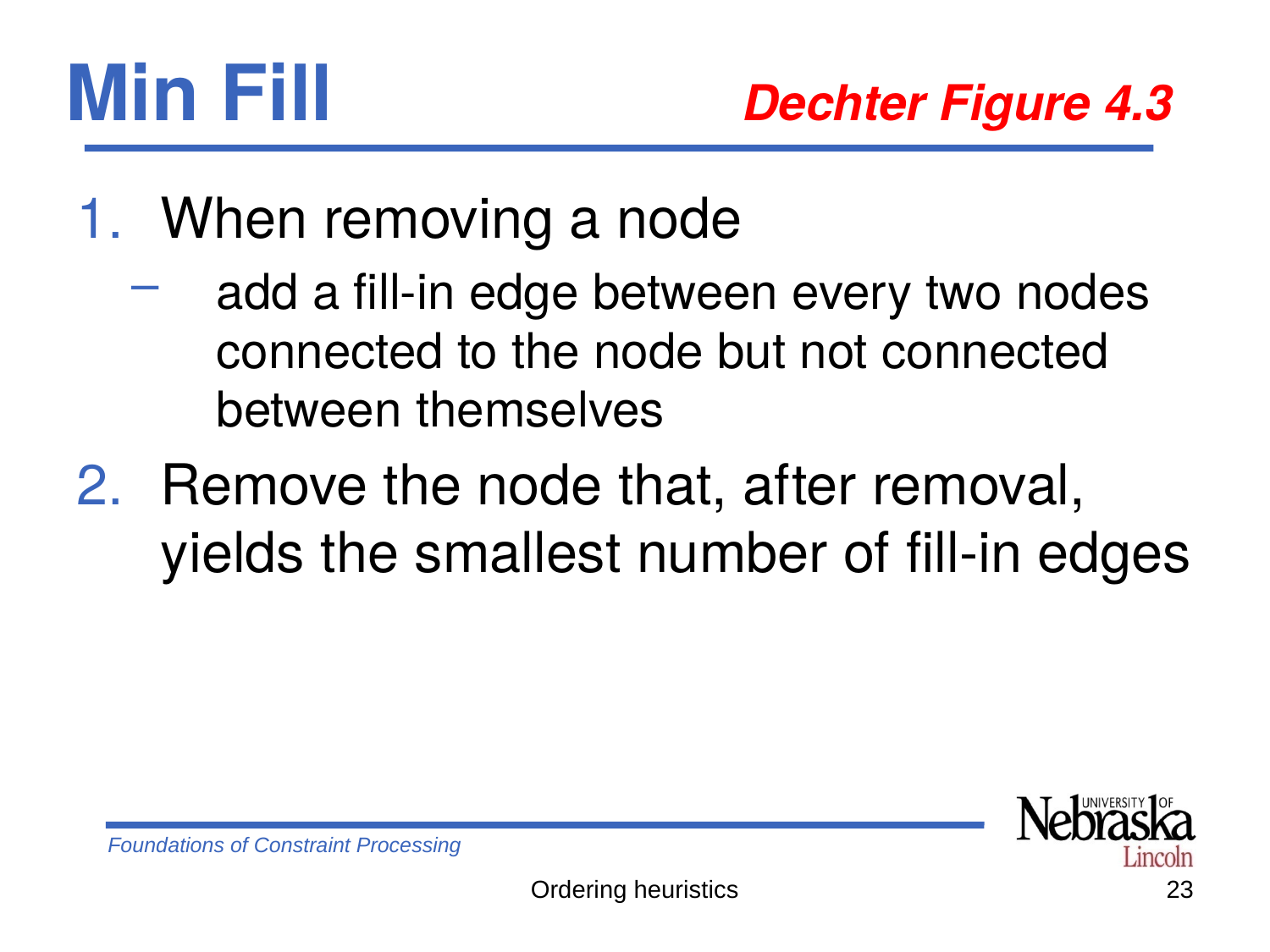

# Min Fill                   Dechter Figure 4.3
When removing a node
add a fill-in edge between every two nodes connected to the node but not connected between themselves
Remove the node that, after removal, yields the smallest number of fill-in edges
Ordering heuristics
23